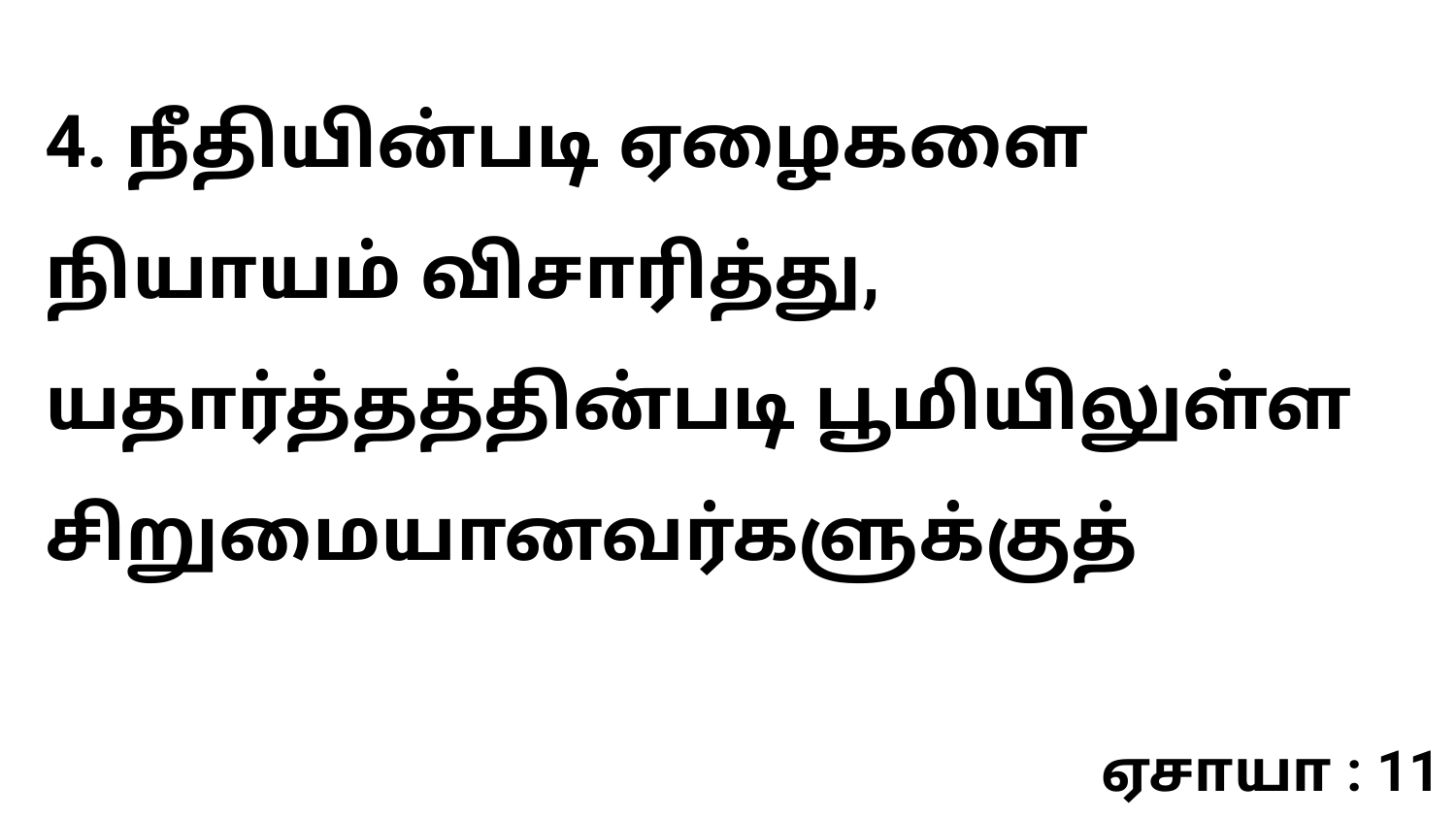

4. நீதியின்படி ஏழைகளை நியாயம் விசாரித்து, யதார்த்தத்தின்படி பூமியிலுள்ள சிறுமையானவர்களுக்குத்
ஏசாயா : 11